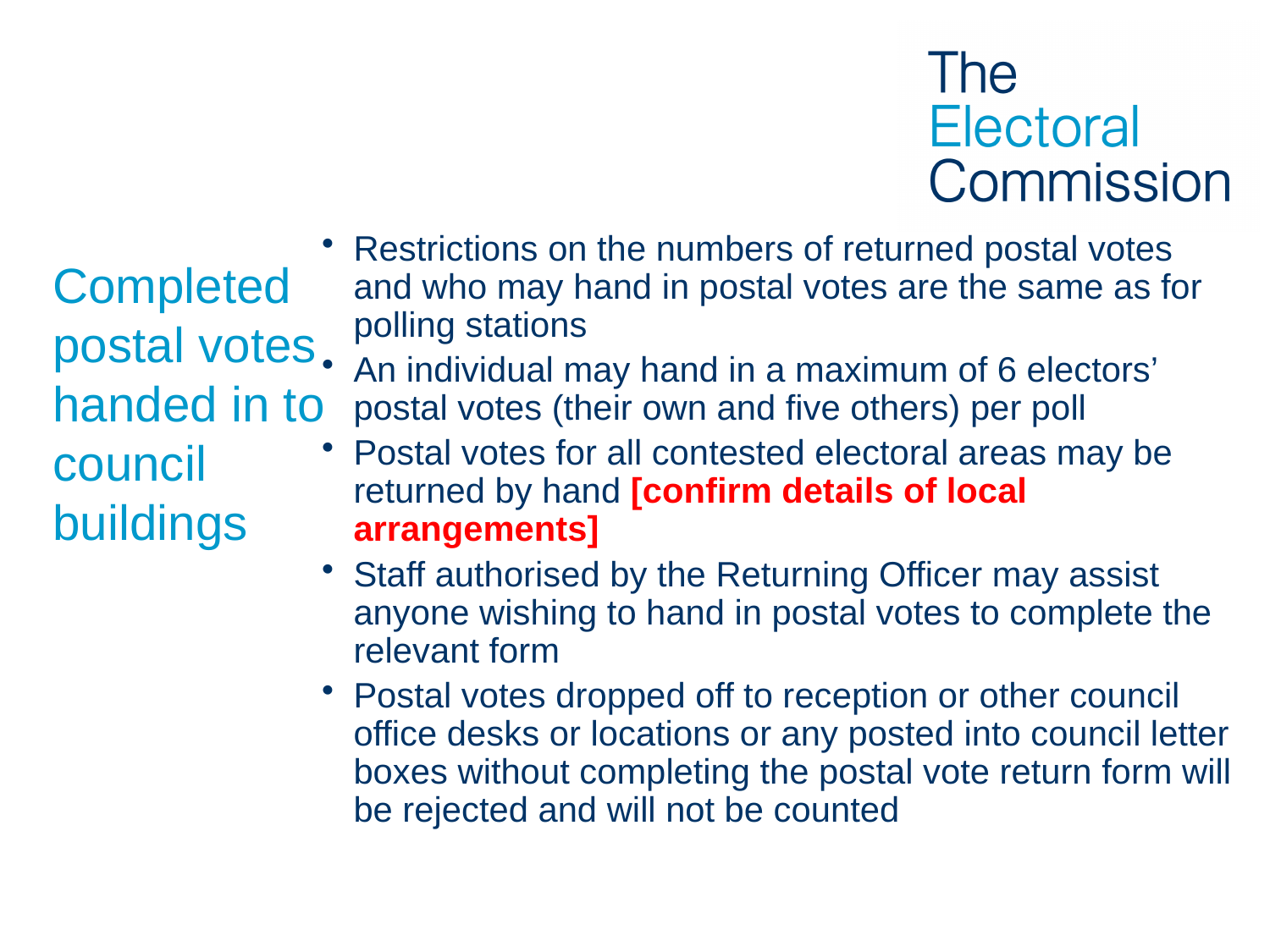

Restrictions on the numbers of returned postal votes and who may hand in postal votes are the same as for polling stations
An individual may hand in a maximum of 6 electors’ postal votes (their own and five others) per poll
Postal votes for all contested electoral areas may be returned by hand [confirm details of local arrangements]
Staff authorised by the Returning Officer may assist anyone wishing to hand in postal votes to complete the relevant form
Postal votes dropped off to reception or other council office desks or locations or any posted into council letter boxes without completing the postal vote return form will be rejected and will not be counted

# Completed postal votes handed in to council buildings